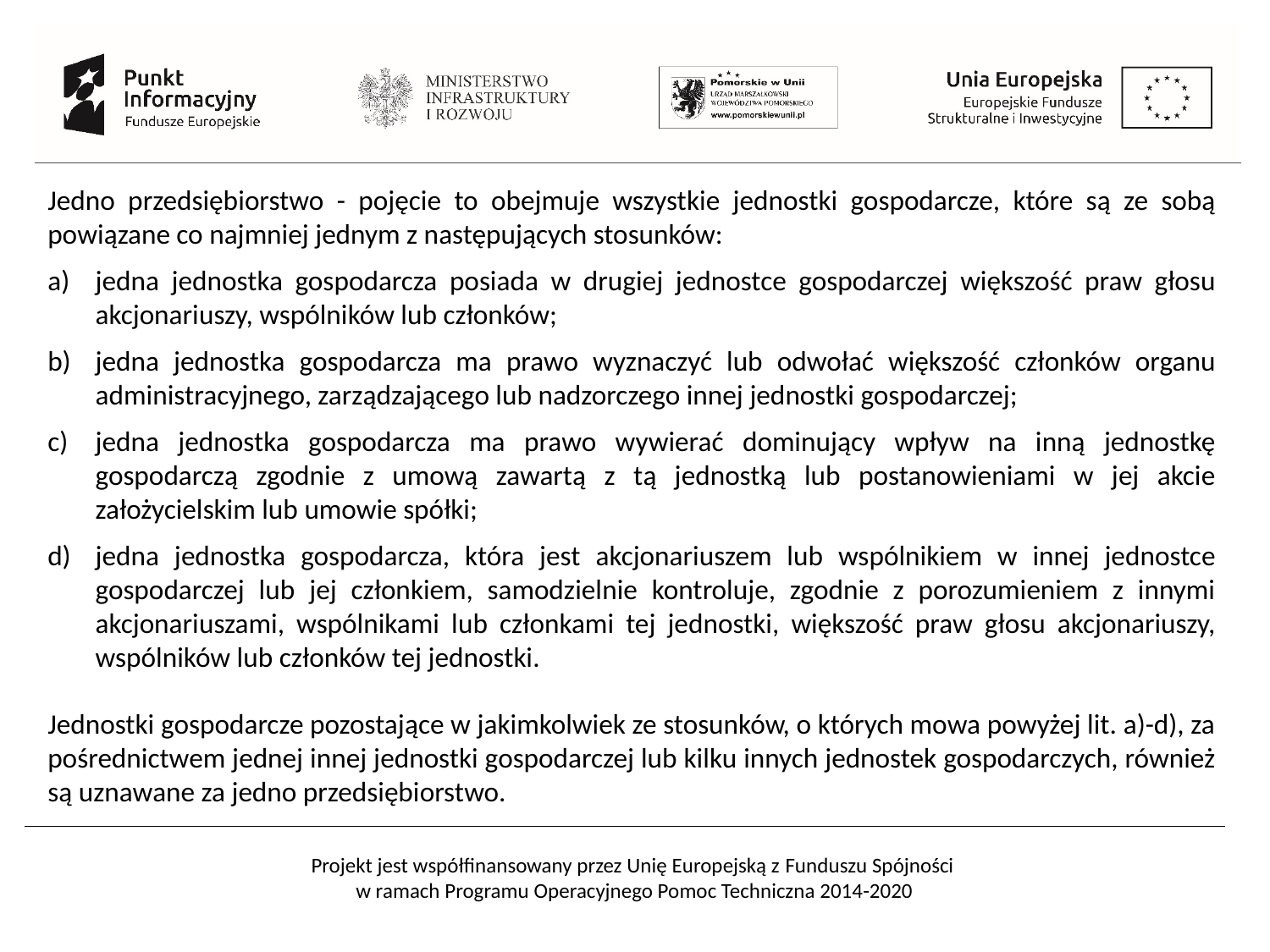

Jedno przedsiębiorstwo - pojęcie to obejmuje wszystkie jednostki gospodarcze, które są ze sobą powiązane co najmniej jednym z następujących stosunków:

jedna jednostka gospodarcza posiada w drugiej jednostce gospodarczej większość praw głosu akcjonariuszy, wspólników lub członków;

jedna jednostka gospodarcza ma prawo wyznaczyć lub odwołać większość członków organu administracyjnego, zarządzającego lub nadzorczego innej jednostki gospodarczej;

jedna jednostka gospodarcza ma prawo wywierać dominujący wpływ na inną jednostkę gospodarczą zgodnie z umową zawartą z tą jednostką lub postanowieniami w jej akcie założycielskim lub umowie spółki;

jedna jednostka gospodarcza, która jest akcjonariuszem lub wspólnikiem w innej jednostce gospodarczej lub jej członkiem, samodzielnie kontroluje, zgodnie z porozumieniem z innymi akcjonariuszami, wspólnikami lub członkami tej jednostki, większość praw głosu akcjonariuszy, wspólników lub członków tej jednostki.

Jednostki gospodarcze pozostające w jakimkolwiek ze stosunków, o których mowa powyżej lit. a)-d), za pośrednictwem jednej innej jednostki gospodarczej lub kilku innych jednostek gospodarczych, również są uznawane za jedno przedsiębiorstwo.